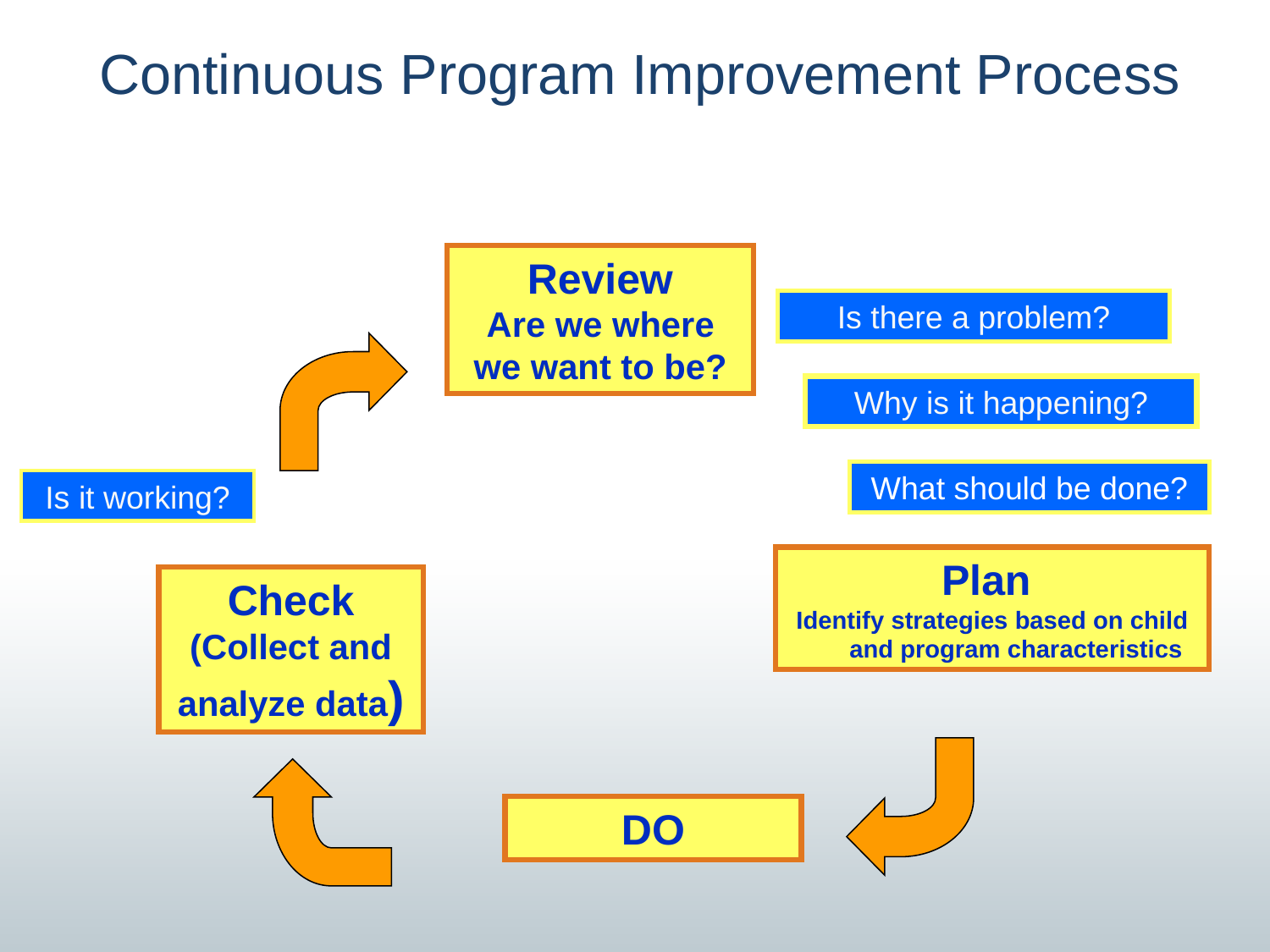

# Continuous Program Improvement Process
Review
Are we where we want to be?
Is there a problem?

Why is it happening?
What should be done?
Is it working?
Plan
Identify strategies based on child and program characteristics
Check
(Collect and analyze data)

DO